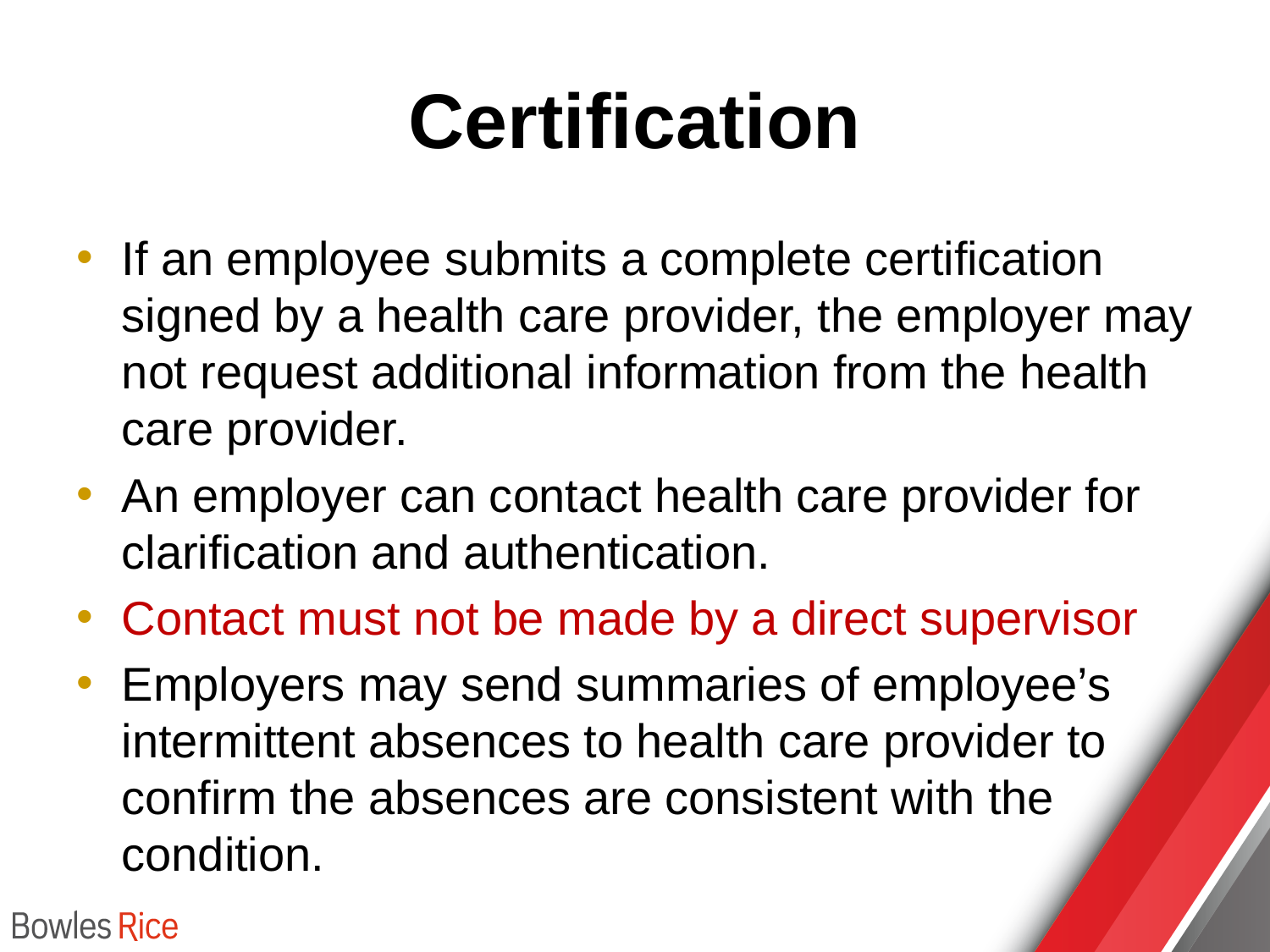

# Certification
If an employee submits a complete certification signed by a health care provider, the employer may not request additional information from the health care provider.
An employer can contact health care provider for clarification and authentication.
Contact must not be made by a direct supervisor
Employers may send summaries of employee’s intermittent absences to health care provider to confirm the absences are consistent with the condition.